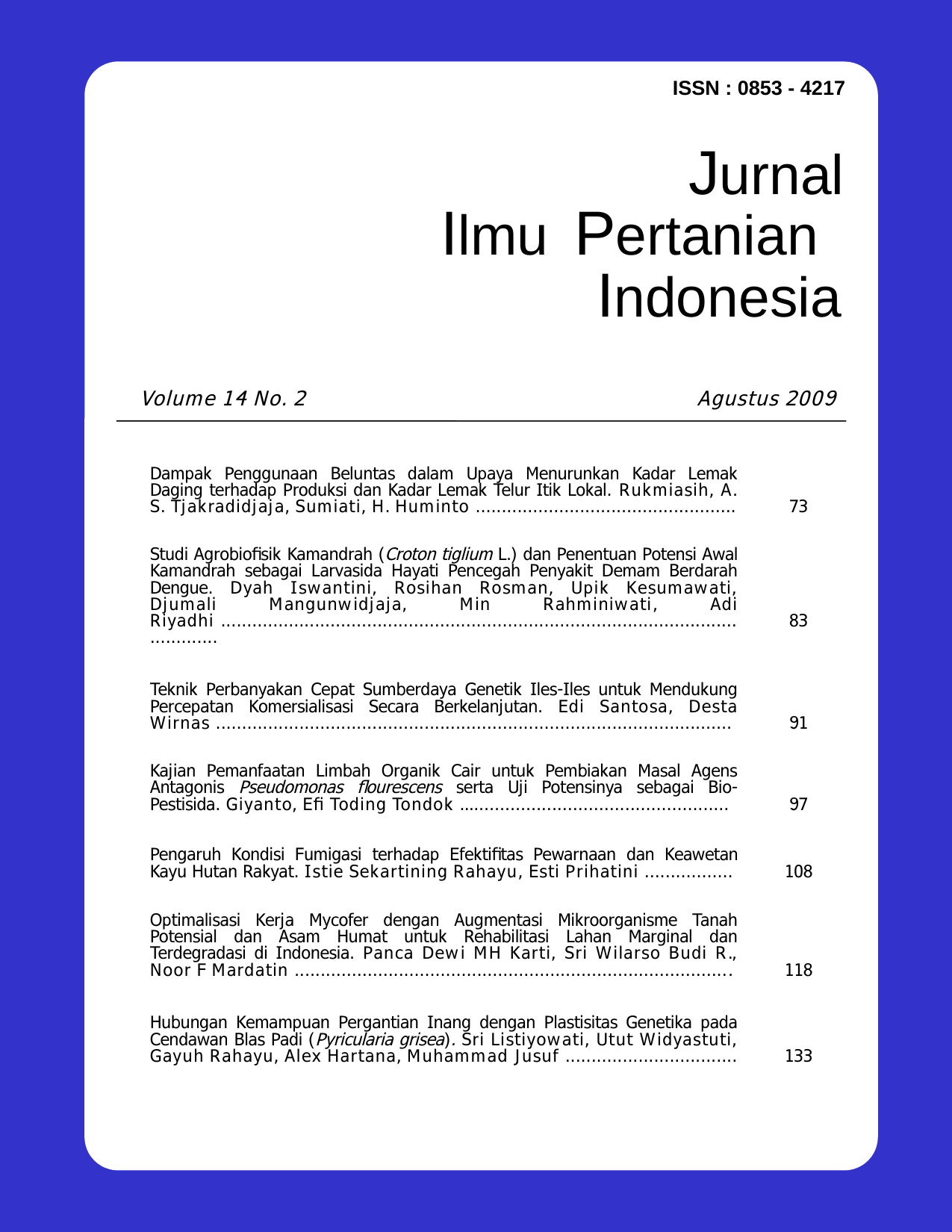

ISSN : 0853 - 4217
Jurnal
Ilmu Pertanian
 Indonesia
Volume 14 No. 2
Agustus 2009

| Dampak Penggunaan Beluntas dalam Upaya Menurunkan Kadar Lemak Daging terhadap Produksi dan Kadar Lemak Telur Itik Lokal. Rukmiasih, A. S. Tjakradidjaja, Sumiati, H. Huminto .................................................. | 73 |
| --- | --- |
| Studi Agrobiofisik Kamandrah (Croton tiglium L.) dan Penentuan Potensi Awal Kamandrah sebagai Larvasida Hayati Pencegah Penyakit Demam Berdarah Dengue. Dyah Iswantini, Rosihan Rosman, Upik Kesumawati, Djumali Mangunwidjaja, Min Rahminiwati, Adi Riyadhi ................................................................................................................ | 83 |
| Teknik Perbanyakan Cepat Sumberdaya Genetik Iles-Iles untuk Mendukung Percepatan Komersialisasi Secara Berkelanjutan. Edi Santosa, Desta Wirnas ................................................................................................... | 91 |
| Kajian Pemanfaatan Limbah Organik Cair untuk Pembiakan Masal Agens Antagonis Pseudomonas flourescens serta Uji Potensinya sebagai Bio-Pestisida. Giyanto, Efi Toding Tondok …................................................. | 97 |
| Pengaruh Kondisi Fumigasi terhadap Efektifitas Pewarnaan dan Keawetan Kayu Hutan Rakyat. Istie Sekartining Rahayu, Esti Prihatini ................. | 108 |
| Optimalisasi Kerja Mycofer dengan Augmentasi Mikroorganisme Tanah Potensial dan Asam Humat untuk Rehabilitasi Lahan Marginal dan Terdegradasi di Indonesia. Panca Dewi MH Karti, Sri Wilarso Budi R., Noor F Mardatin .................................................................................... | 118 |
| Hubungan Kemampuan Pergantian Inang dengan Plastisitas Genetika pada Cendawan Blas Padi (Pyricularia grisea). Sri Listiyowati, Utut Widyastuti, Gayuh Rahayu, Alex Hartana, Muhammad Jusuf ................................. | 133 |